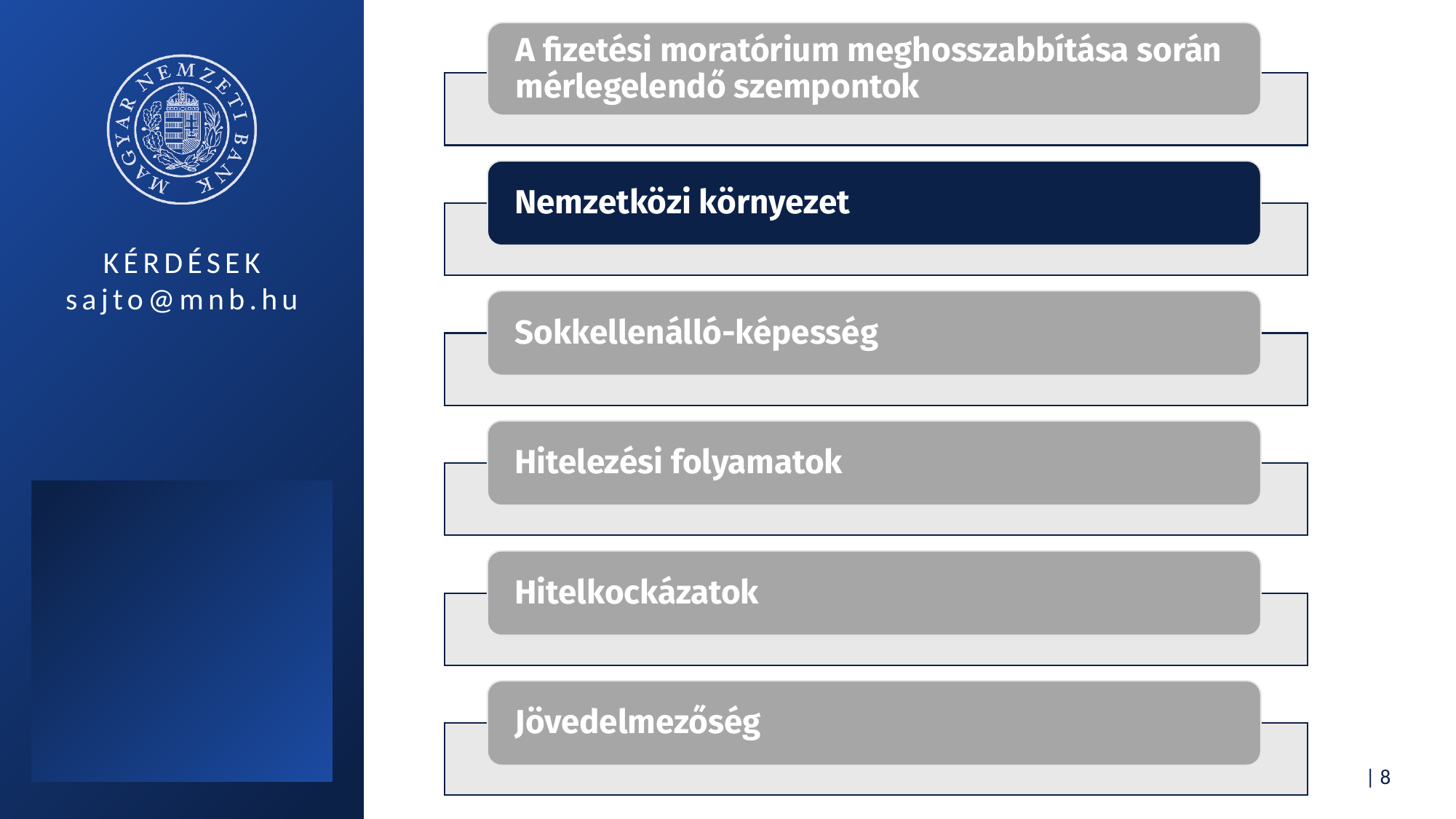

A fizetési moratórium meghosszabbítása során mérlegelendő szempontok
Nemzetközi környezet
Sokkellenálló-képesség
Hitelezési folyamatok
Hitelkockázatok
Jövedelmezőség